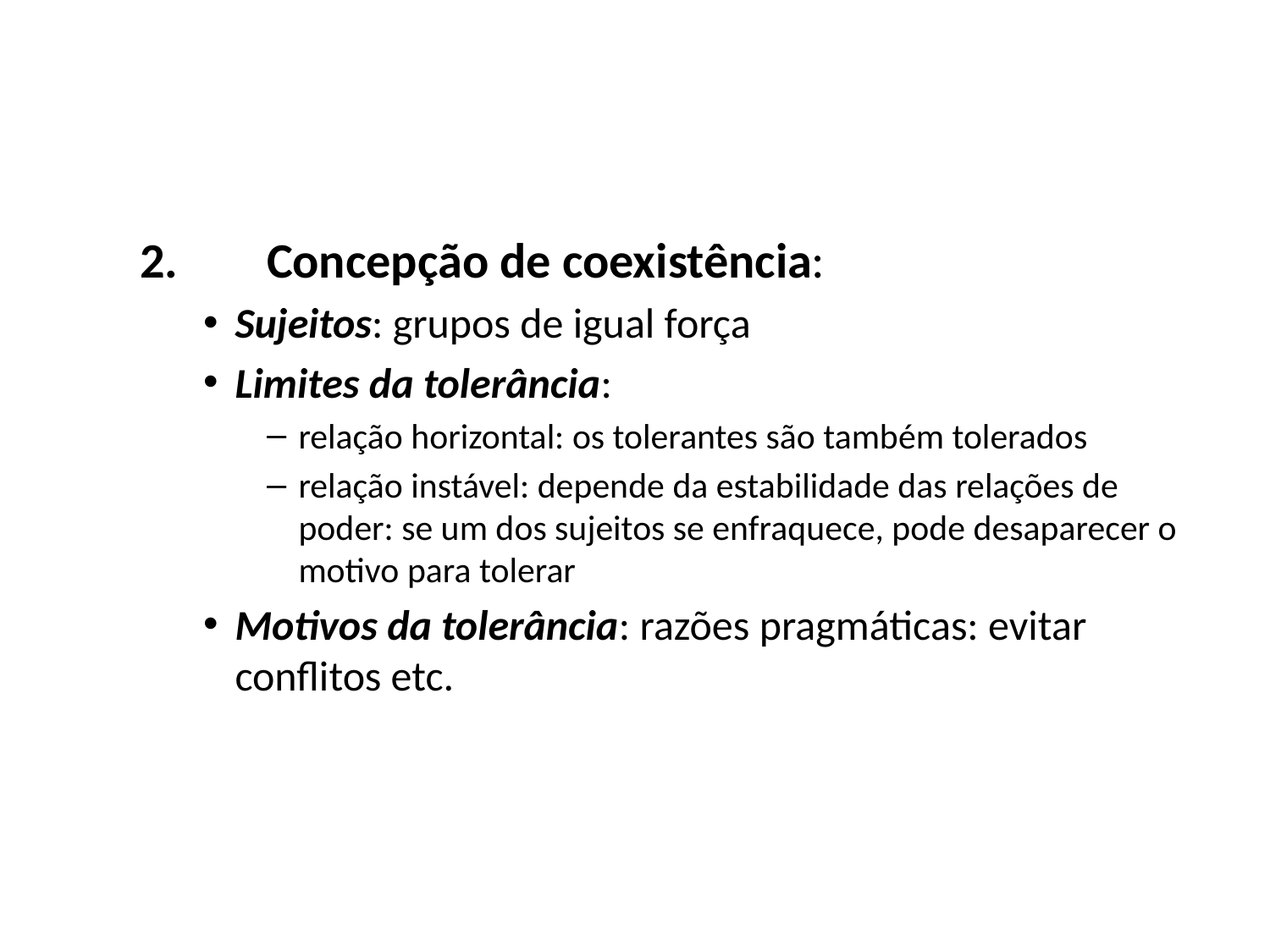

#
2. 	Concepção de coexistência:
Sujeitos: grupos de igual força
Limites da tolerância:
relação horizontal: os tolerantes são também tolerados
relação instável: depende da estabilidade das relações de poder: se um dos sujeitos se enfraquece, pode desaparecer o motivo para tolerar
Motivos da tolerância: razões pragmáticas: evitar conflitos etc.